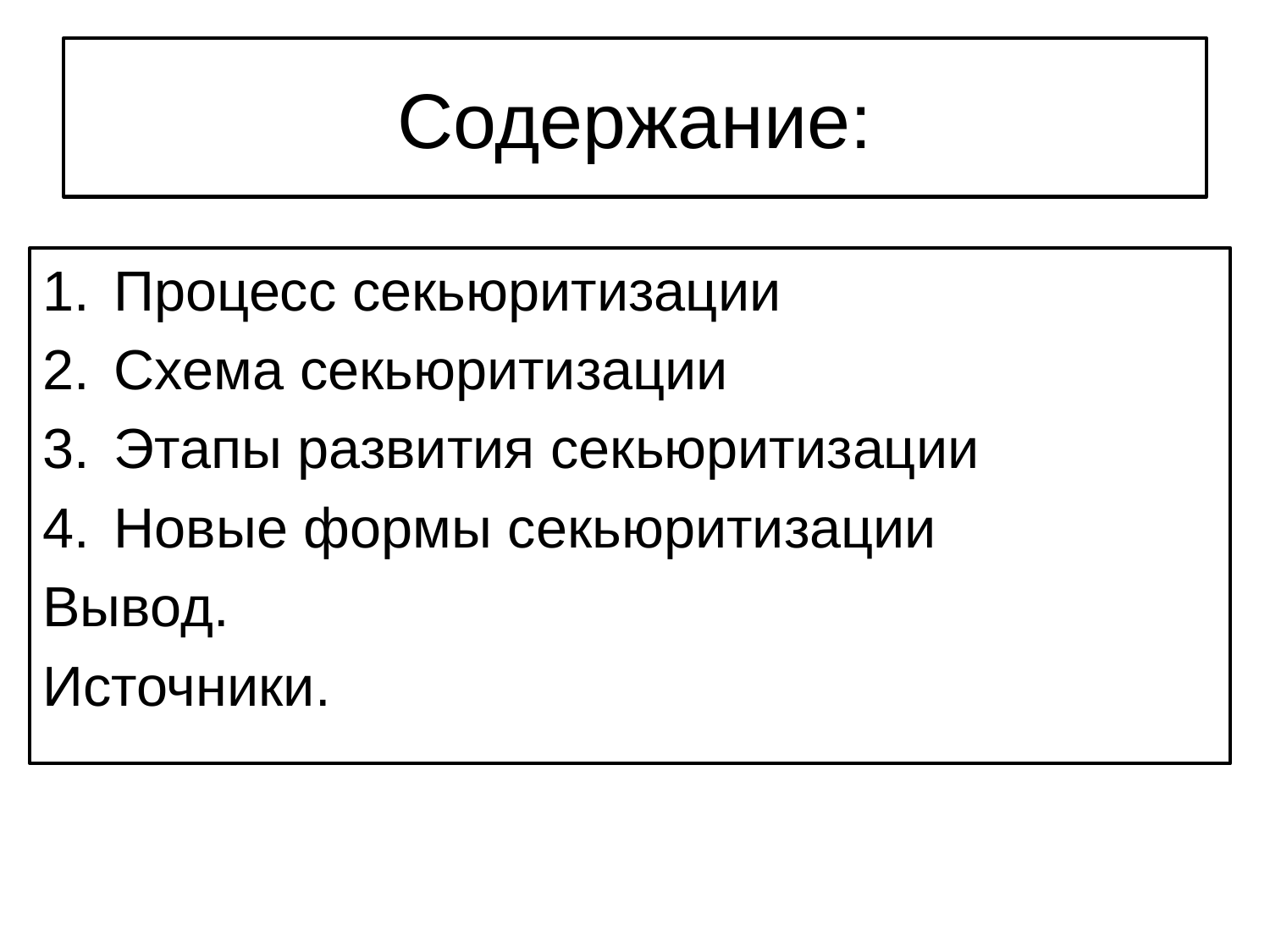

# Содержание:
Процесс секьюритизации
Схема секьюритизации
Этапы развития секьюритизации
Новые формы секьюритизации
Вывод.
Источники.